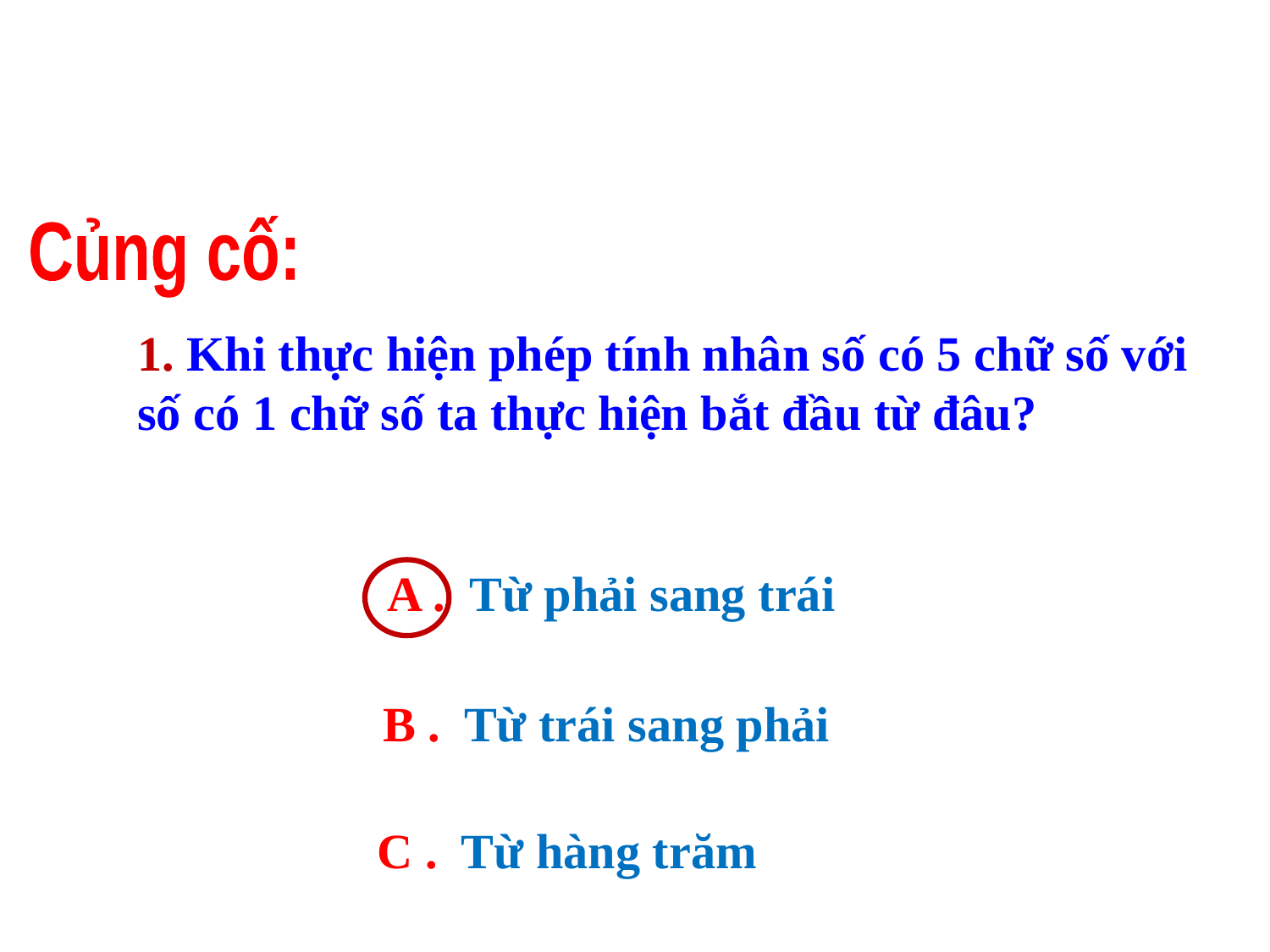

Củng cố:
1. Khi thực hiện phép tính nhân số có 5 chữ số với số có 1 chữ số ta thực hiện bắt đầu từ đâu?
A .  Từ phải sang trái

B .  Từ trái sang phải
C .  Từ hàng trăm